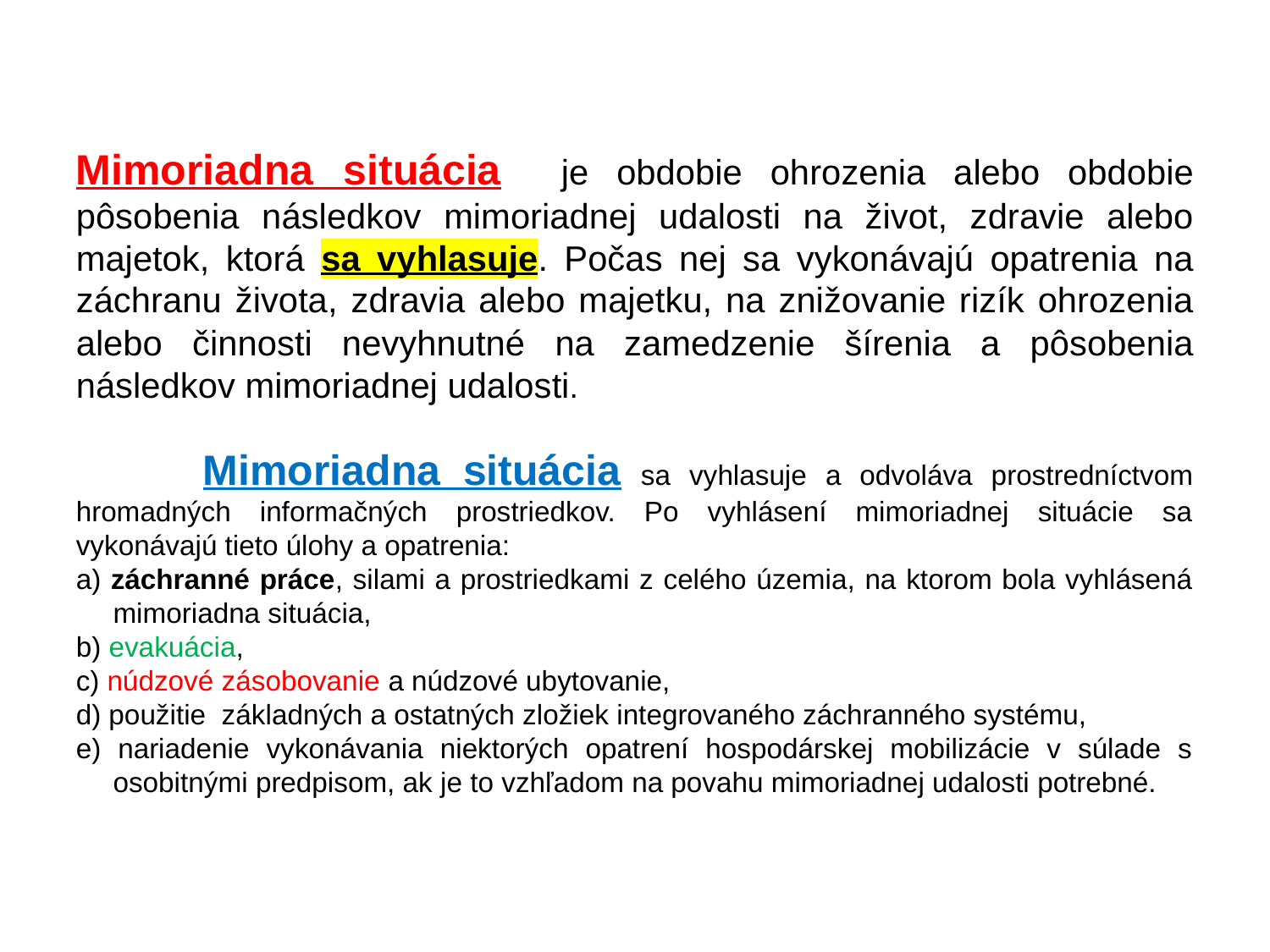

Mimoriadna situácia  je obdobie ohrozenia alebo obdobie pôsobenia následkov mimoriadnej udalosti na život, zdravie alebo majetok, ktorá sa vyhlasuje. Počas nej sa vykonávajú opatrenia na záchranu života, zdravia alebo majetku, na znižovanie rizík ohrozenia alebo činnosti nevyhnutné na zamedzenie šírenia a pôsobenia následkov mimoriadnej udalosti.

	Mimoriadna situácia sa vyhlasuje a odvoláva prostredníctvom hromadných informačných prostriedkov. Po vyhlásení mimoriadnej situácie sa vykonávajú tieto úlohy a opatrenia:
a) záchranné práce, silami a prostriedkami z celého územia, na ktorom bola vyhlásená mimoriadna situácia,
b) evakuácia,
c) núdzové zásobovanie a núdzové ubytovanie,
d) použitie  základných a ostatných zložiek integrovaného záchranného systému,
e) nariadenie vykonávania niektorých opatrení hospodárskej mobilizácie v súlade s osobitnými predpisom, ak je to vzhľadom na povahu mimoriadnej udalosti potrebné.

14